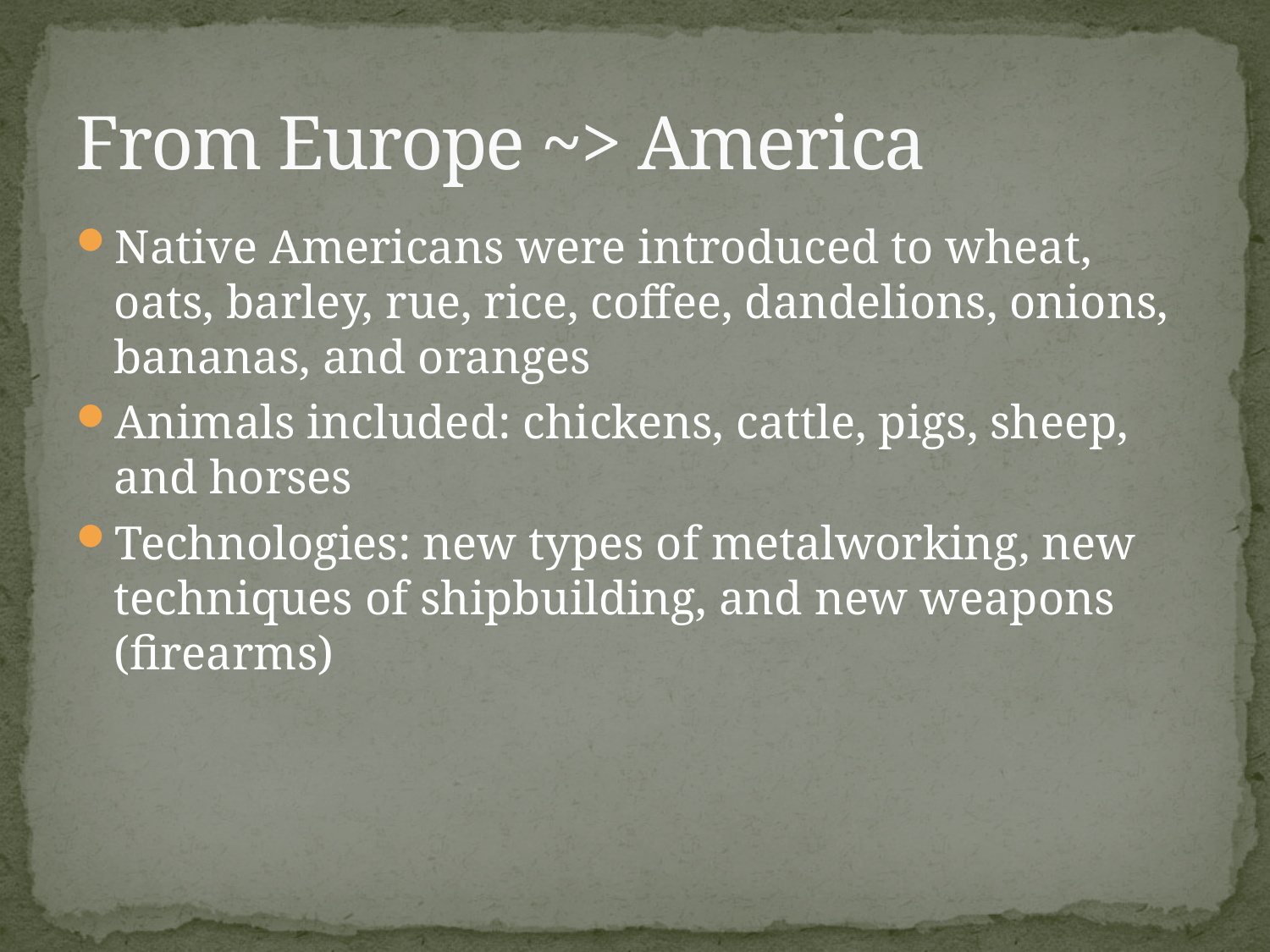

# From Europe ~> America
Native Americans were introduced to wheat, oats, barley, rue, rice, coffee, dandelions, onions, bananas, and oranges
Animals included: chickens, cattle, pigs, sheep, and horses
Technologies: new types of metalworking, new techniques of shipbuilding, and new weapons (firearms)